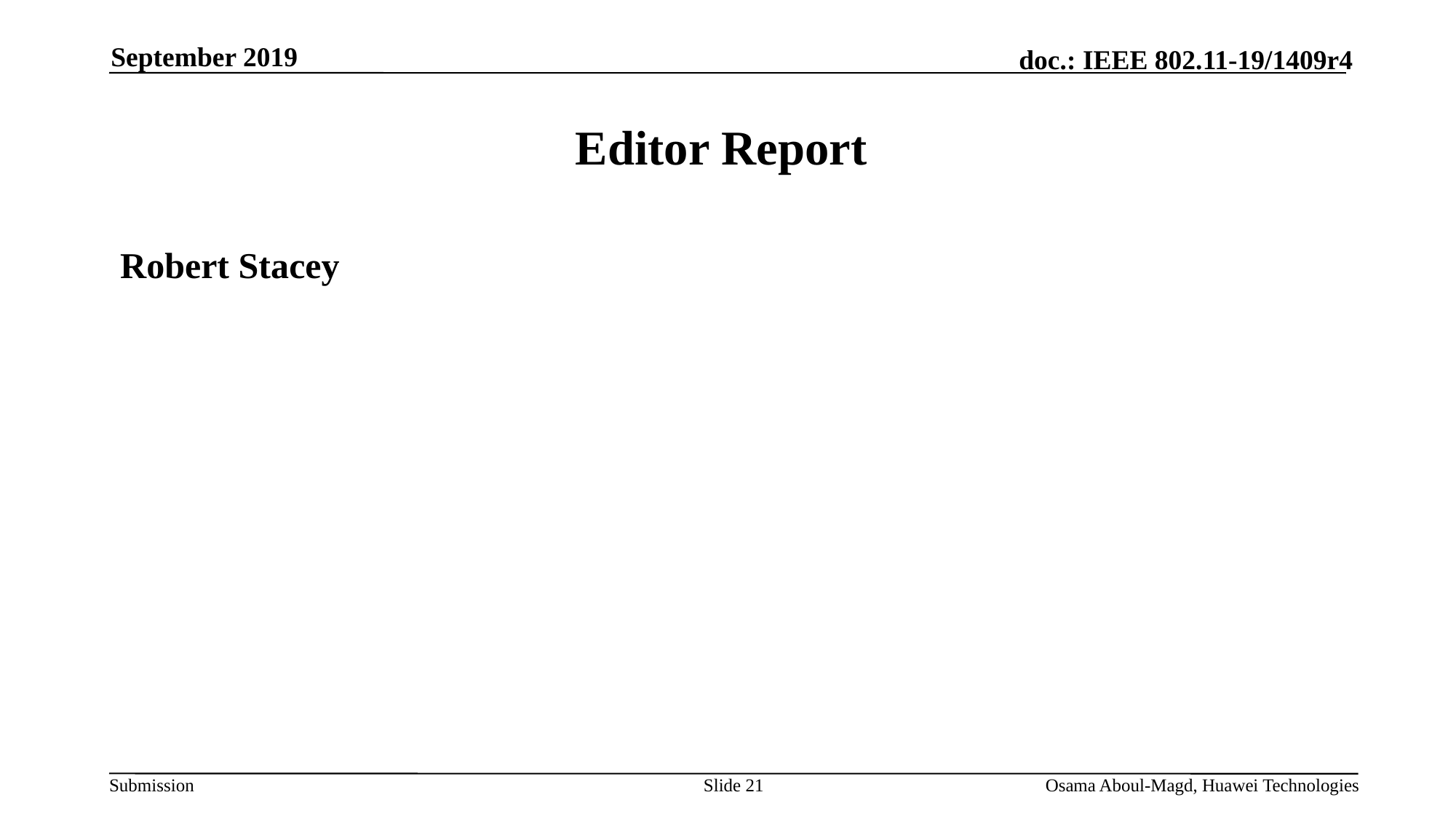

September 2019
# Editor Report
Robert Stacey
Slide 21
Osama Aboul-Magd, Huawei Technologies